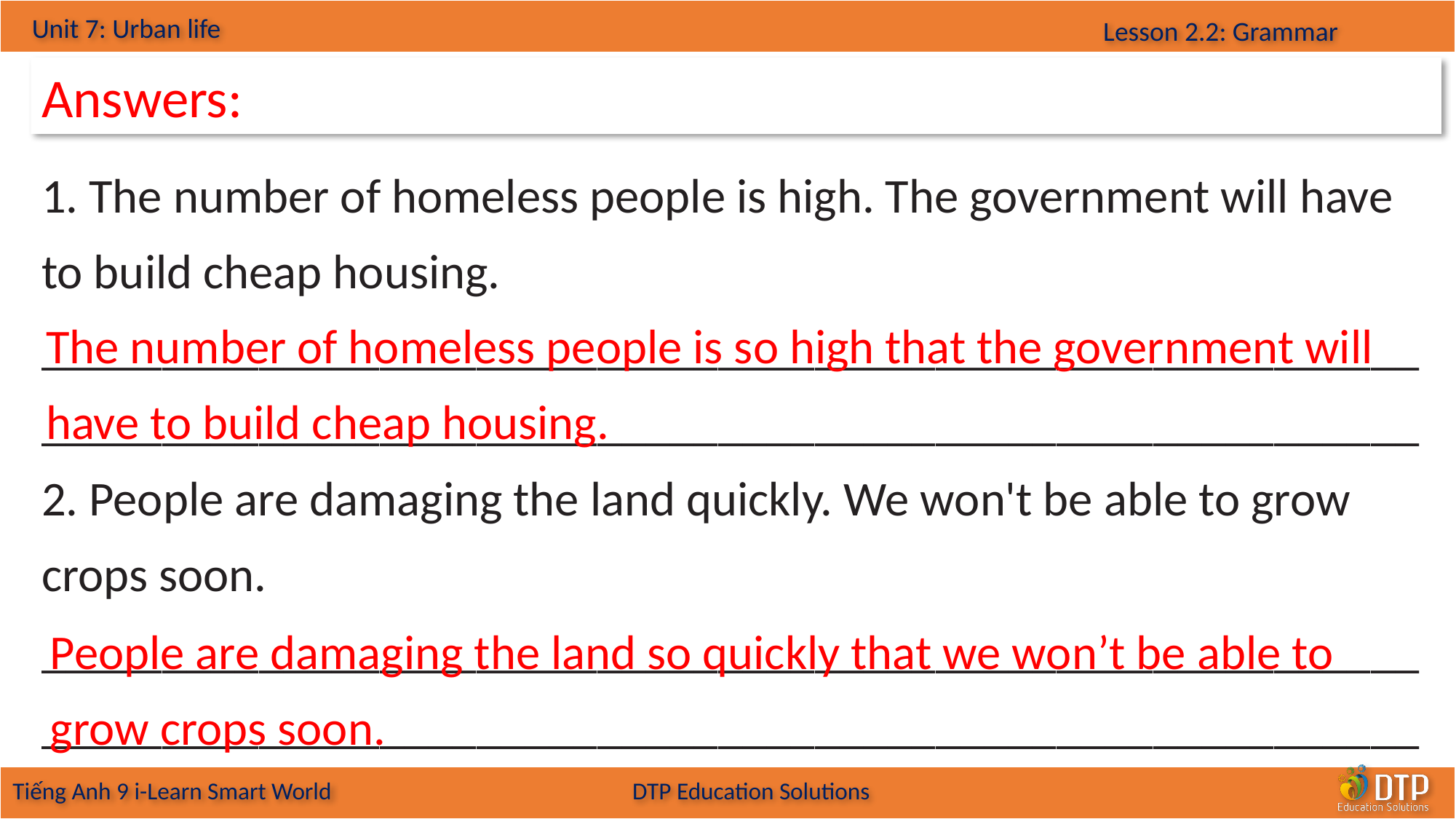

Answers:
1. The number of homeless people is high. The government will have to build cheap housing.
__________________________________________________________________________________________________________________
2. People are damaging the land quickly. We won't be able to grow crops soon.
_________________________________________________________
_________________________________________________________
The number of homeless people is so high that the government will have to build cheap housing.
People are damaging the land so quickly that we won’t be able to grow crops soon.